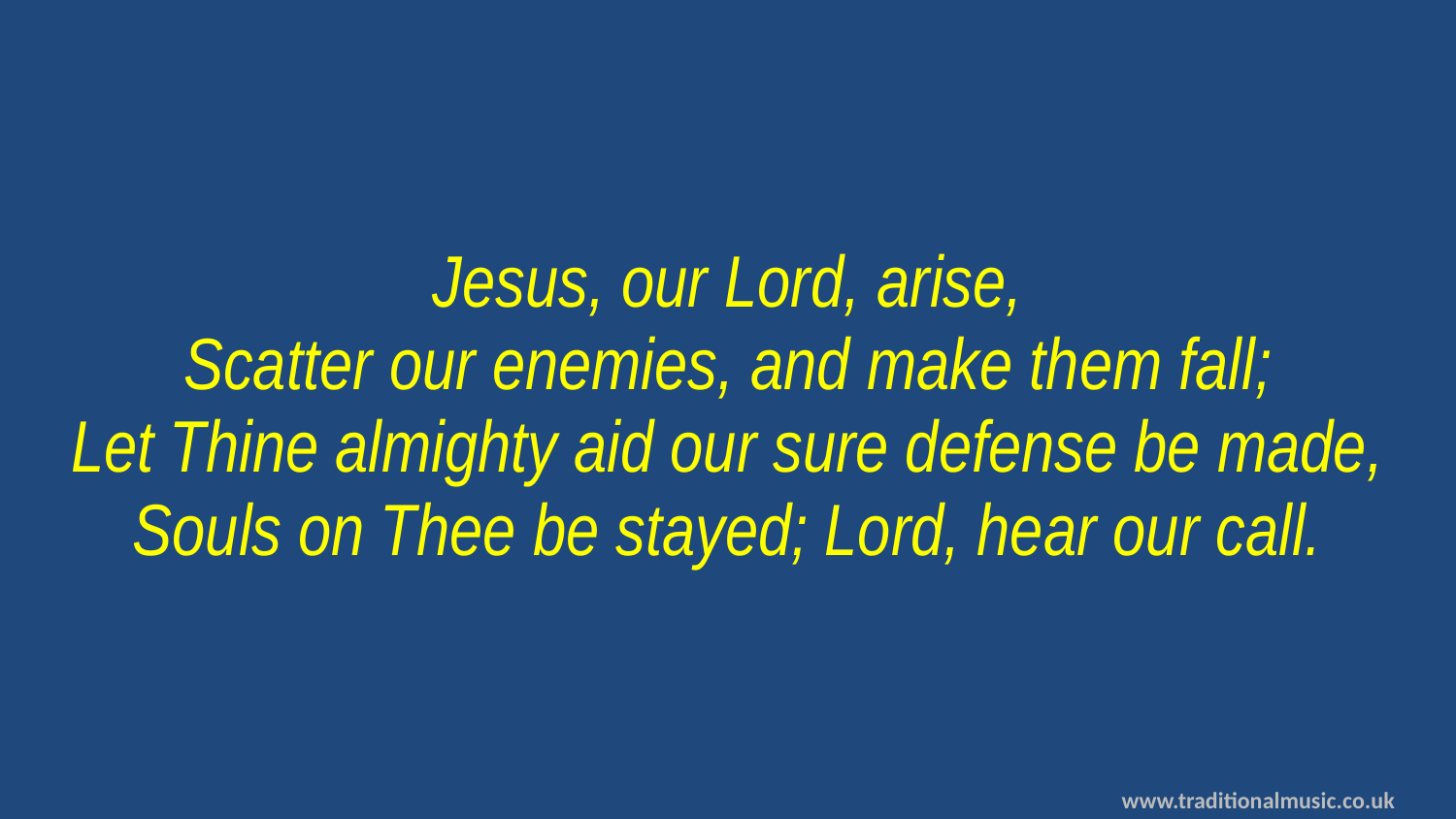

Jesus, our Lord, arise,
Scatter our enemies, and make them fall;
Let Thine almighty aid our sure defense be made,
Souls on Thee be stayed; Lord, hear our call.